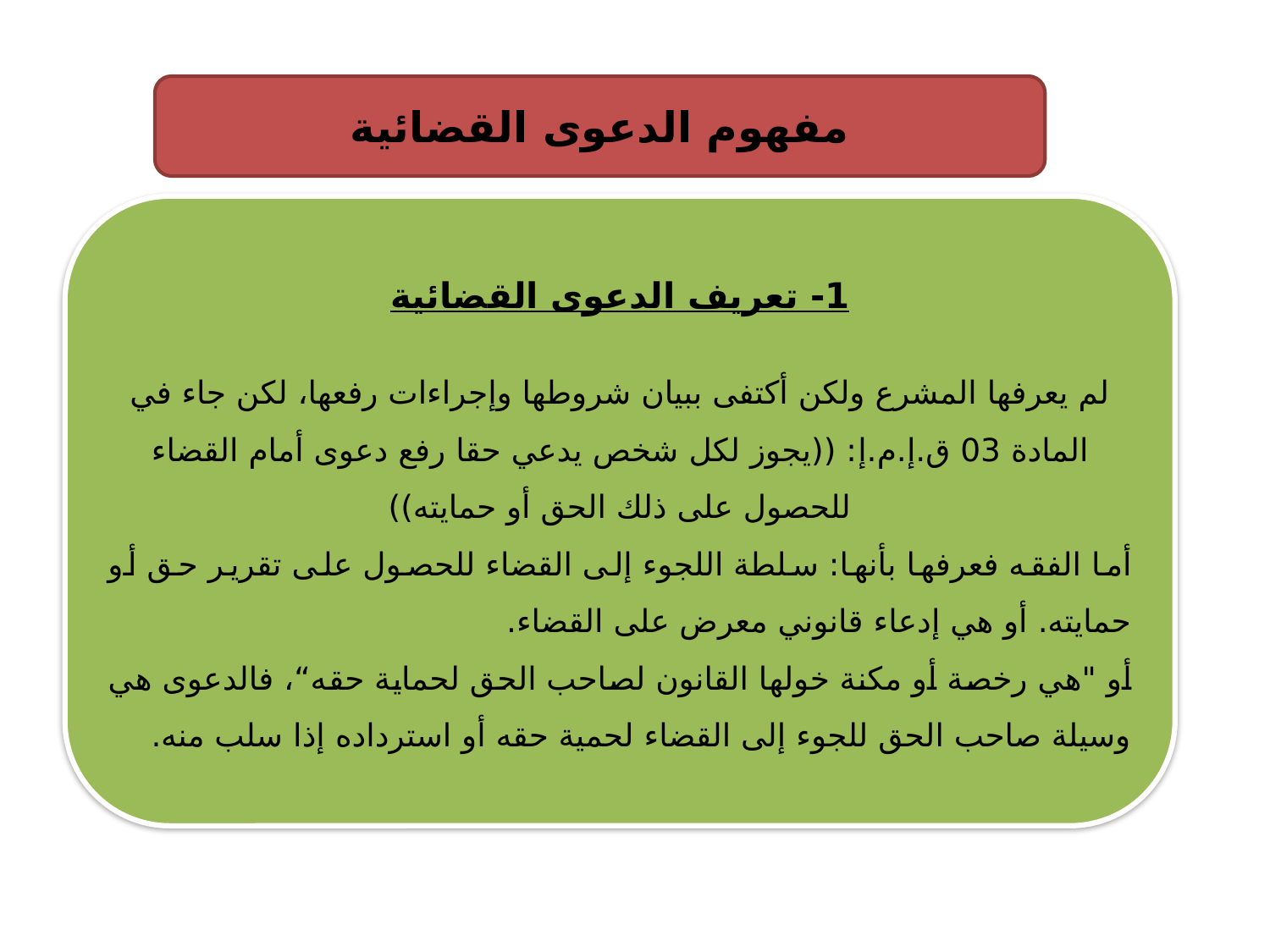

مفهوم الدعوى القضائية

1- تعريف الدعوى القضائية

لم يعرفها المشرع ولكن أكتفى ببيان شروطها وإجراءات رفعها، لكن جاء في المادة 03 ق.إ.م.إ: ((يجوز لكل شخص يدعي حقا رفع دعوى أمام القضاء للحصول على ذلك الحق أو حمايته))
أما الفقه فعرفها بأنها: سلطة اللجوء إلى القضاء للحصول على تقرير حق أو حمايته. أو هي إدعاء قانوني معرض على القضاء.
أو "هي رخصة أو مكنة خولها القانون لصاحب الحق لحماية حقه“، فالدعوى هي وسيلة صاحب الحق للجوء إلى القضاء لحمية حقه أو استرداده إذا سلب منه.